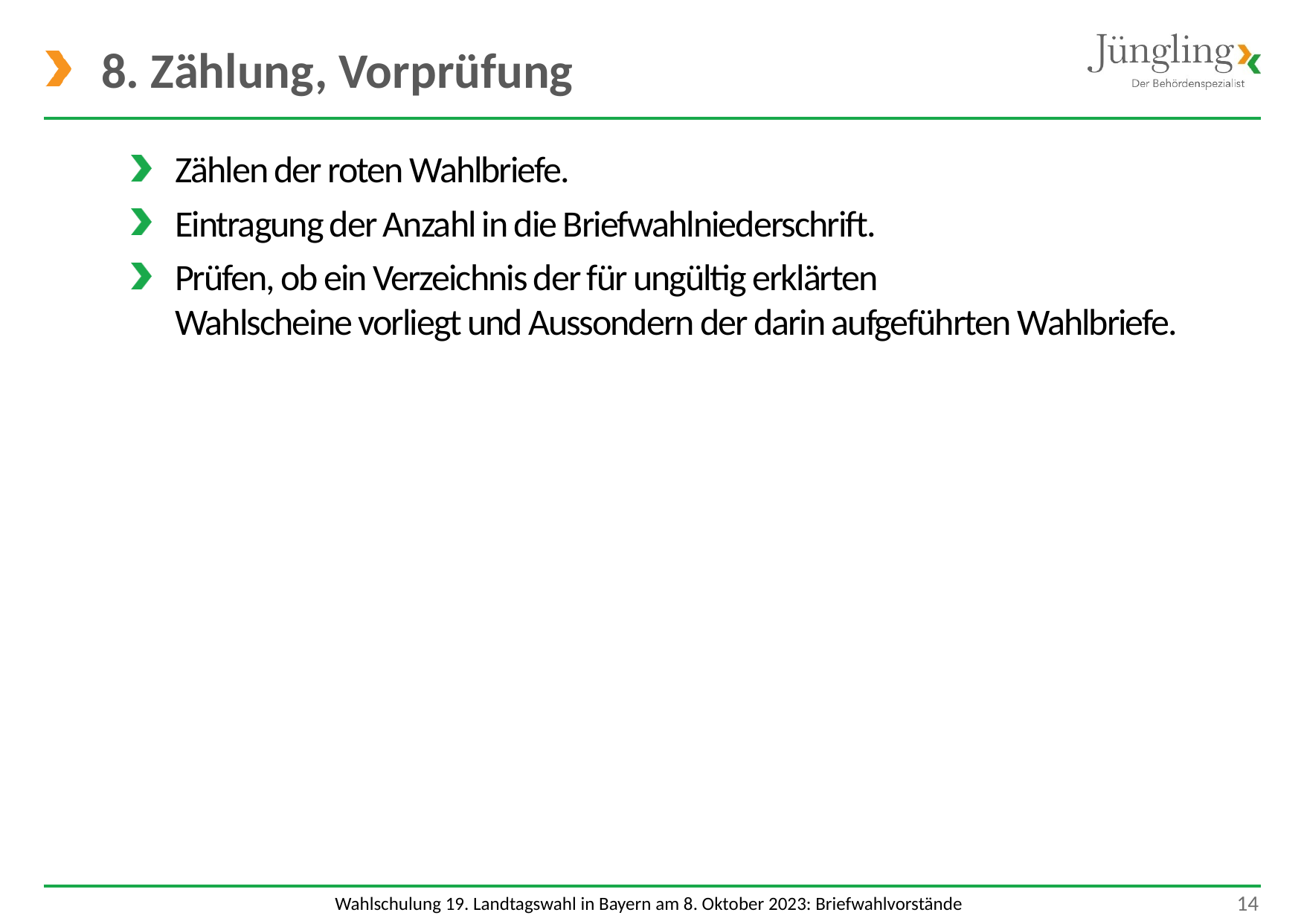

# 8. Zählung, Vorprüfung
Zählen der roten Wahlbriefe.
Eintragung der Anzahl in die Briefwahlniederschrift.
Prüfen, ob ein Verzeichnis der für ungültig erklärten
Wahlscheine vorliegt und Aussondern der darin aufgeführten Wahlbriefe.
     14